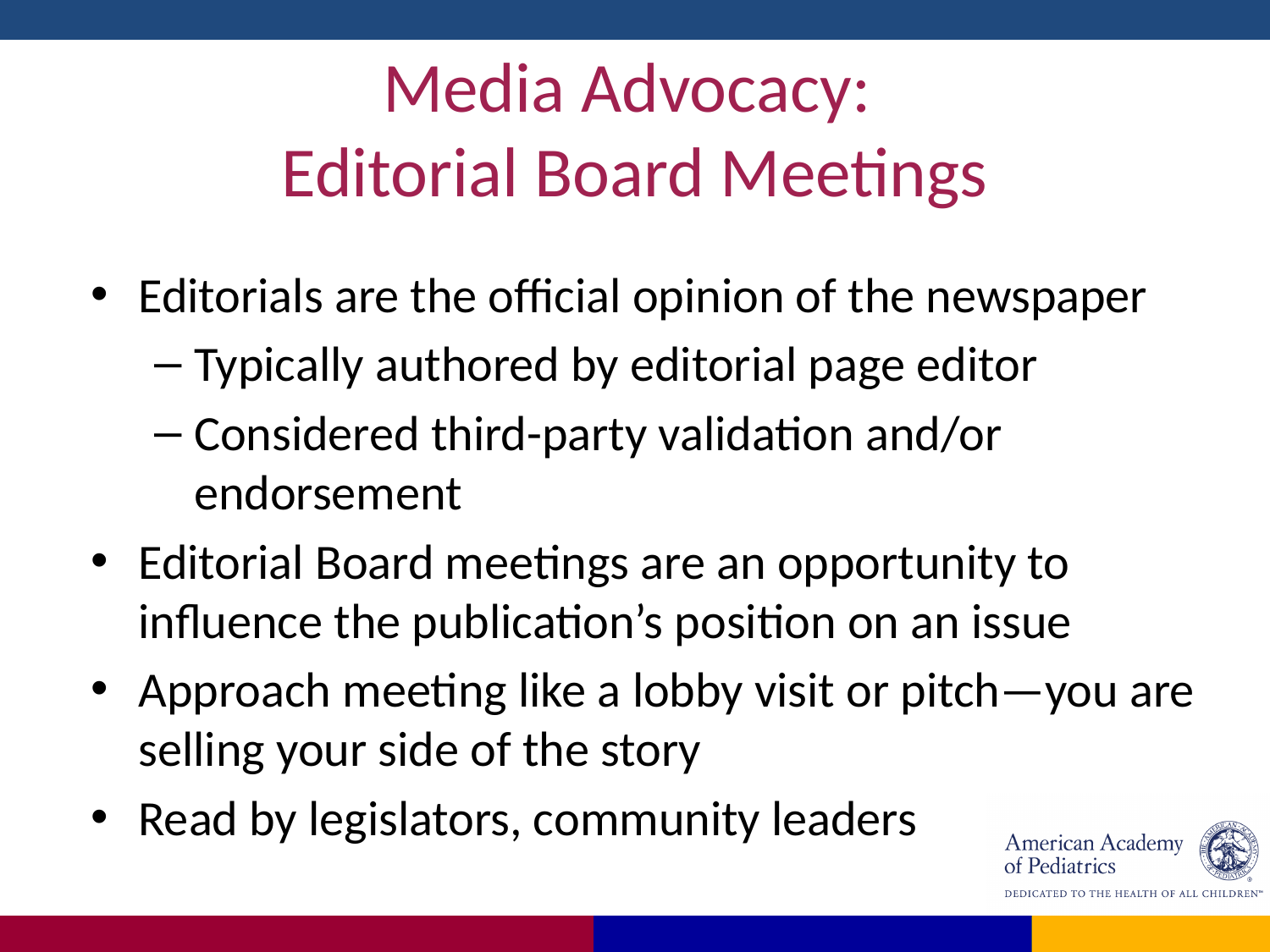

# Media Advocacy: Editorial Board Meetings
Editorials are the official opinion of the newspaper
Typically authored by editorial page editor
Considered third-party validation and/or endorsement
Editorial Board meetings are an opportunity to influence the publication’s position on an issue
Approach meeting like a lobby visit or pitch—you are selling your side of the story
Read by legislators, community leaders